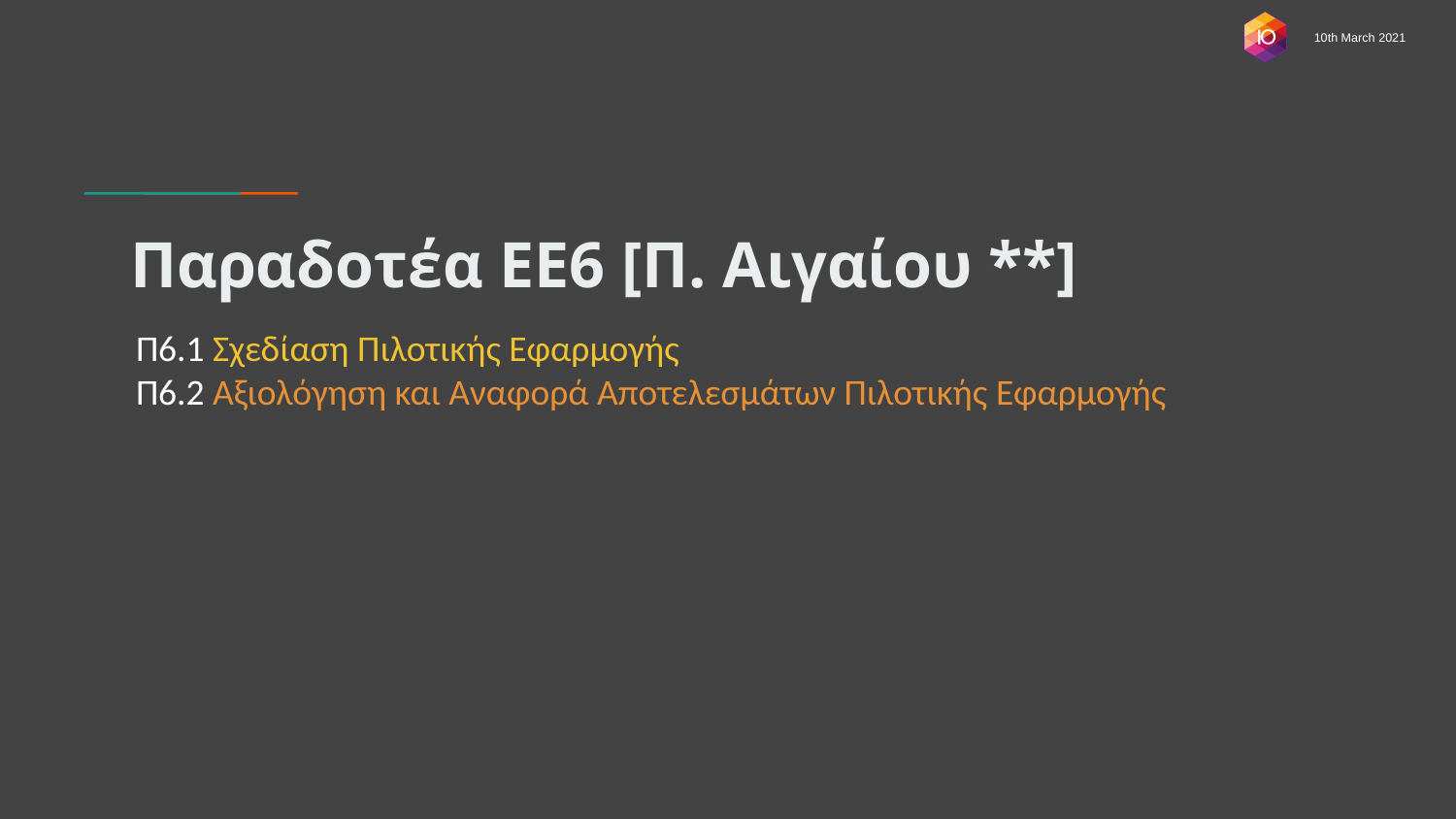

# Παραδοτέα ΕΕ6 [Π. Αιγαίου **]
Π6.1 Σχεδίαση Πιλοτικής Εφαρμογής
Π6.2 Αξιολόγηση και Αναφορά Αποτελεσμάτων Πιλοτικής Εφαρμογής